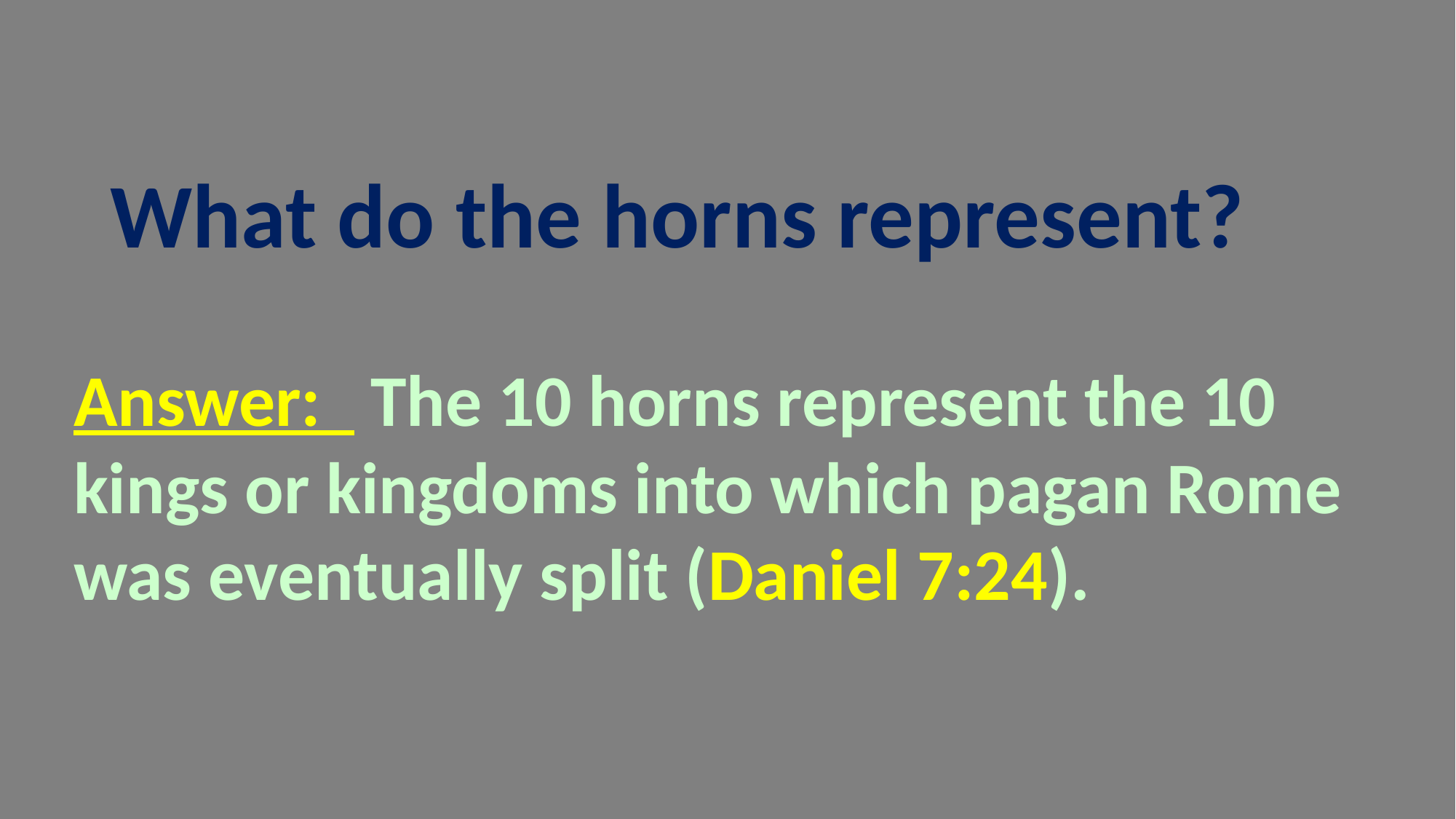

What do the horns represent?
Answer:   The 10 horns represent the 10 kings or kingdoms into which pagan Rome was eventually split (Daniel 7:24).